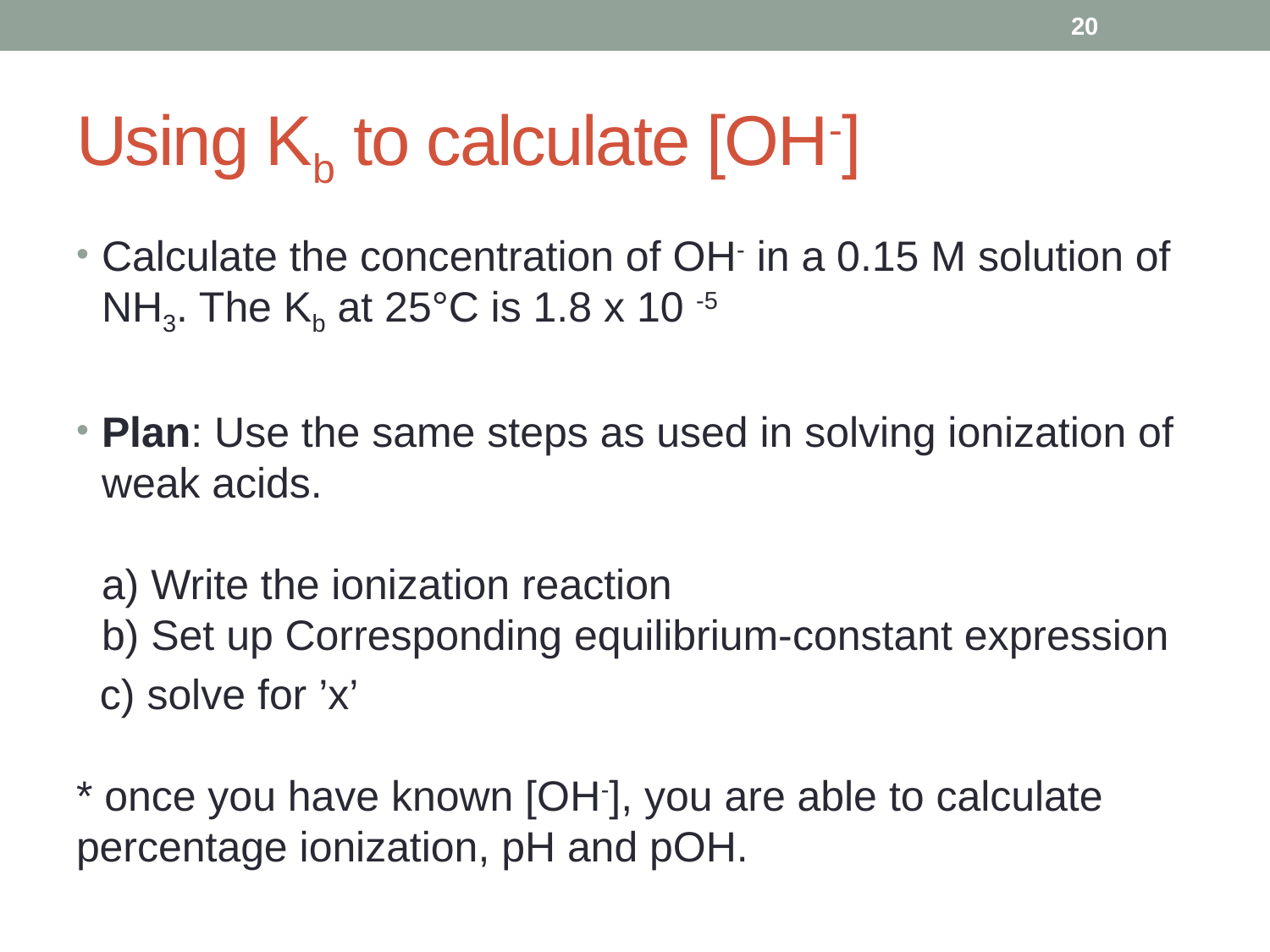

20
# Using Kb to calculate [OH-]
Calculate the concentration of OH- in a 0.15 M solution of NH3. The Kb at 25°C is 1.8 x 10 -5

Plan: Use the same steps as used in solving ionization of weak acids.
a) Write the ionization reaction
b) Set up Corresponding equilibrium-constant expression
  c) solve for ’x’
* once you have known [OH-], you are able to calculate percentage ionization, pH and pOH.